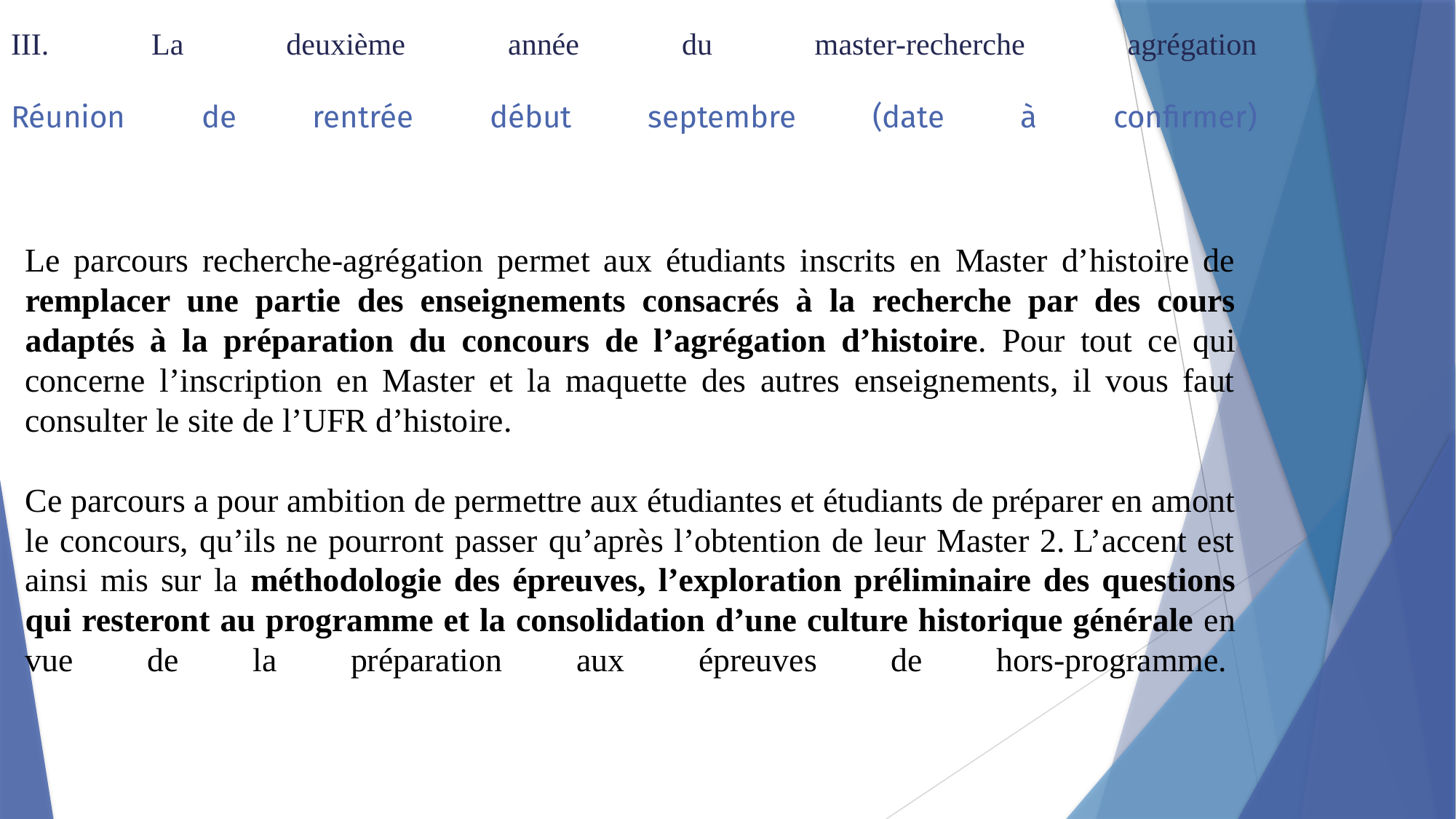

# III. La deuxième année du master-recherche agrégation Réunion de rentrée début septembre (date à confirmer)
Le parcours recherche-agrégation permet aux étudiants inscrits en Master d’histoire de remplacer une partie des enseignements consacrés à la recherche par des cours adaptés à la préparation du concours de l’agrégation d’histoire. Pour tout ce qui concerne l’inscription en Master et la maquette des autres enseignements, il vous faut consulter le site de l’UFR d’histoire.

Ce parcours a pour ambition de permettre aux étudiantes et étudiants de préparer en amont le concours, qu’ils ne pourront passer qu’après l’obtention de leur Master 2. L’accent est ainsi mis sur la méthodologie des épreuves, l’exploration préliminaire des questions qui resteront au programme et la consolidation d’une culture historique générale en vue de la préparation aux épreuves de hors-programme.